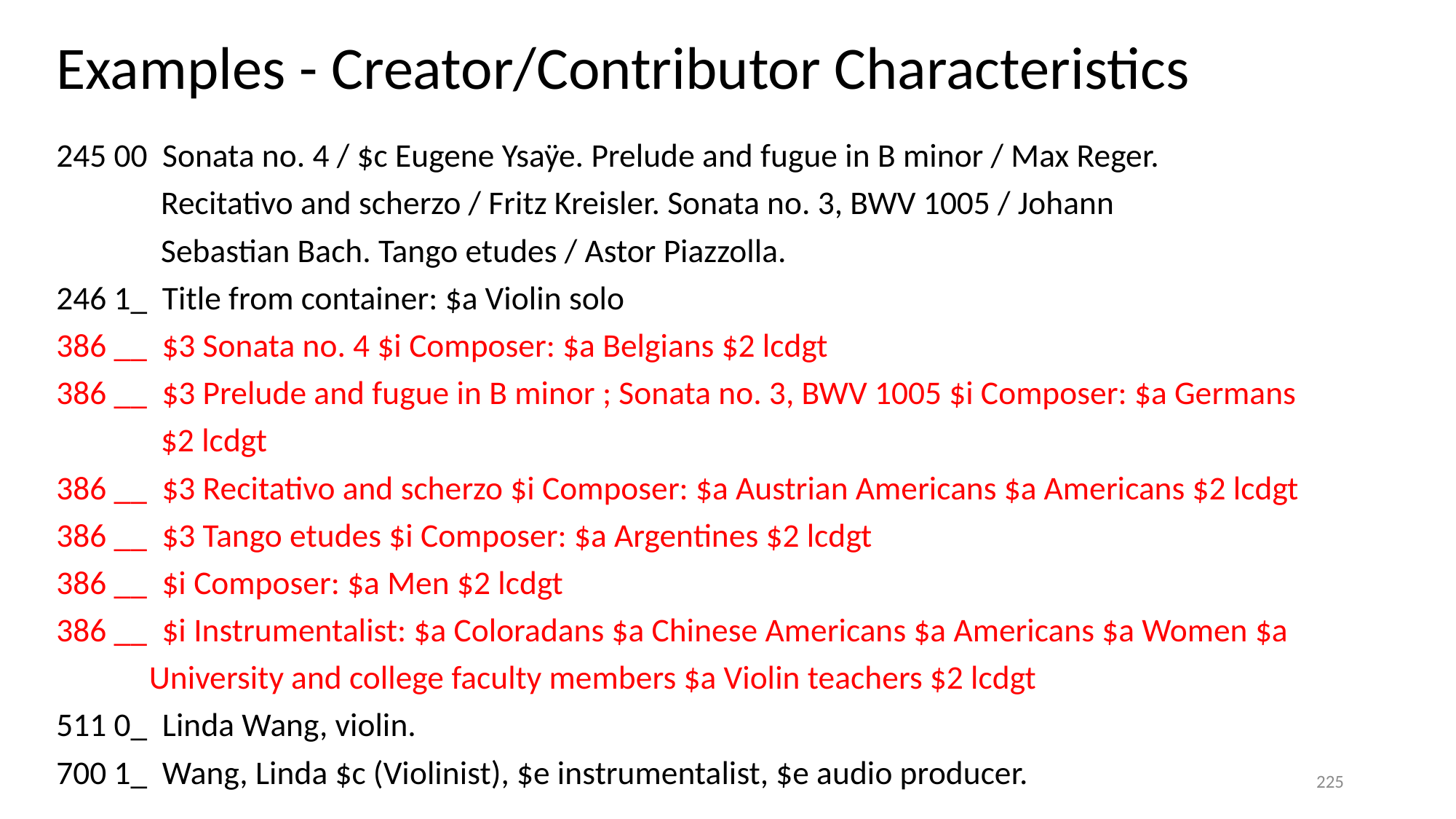

# Examples - Creator/Contributor Characteristics
245 00  Sonata no. 4 / $c Eugene Ysaÿe. Prelude and fugue in B minor / Max Reger.
              Recitativo and scherzo / Fritz Kreisler. Sonata no. 3, BWV 1005 / Johann
              Sebastian Bach. Tango etudes / Astor Piazzolla.
246 1_  Title from container: $a Violin solo
386 __  $3 Sonata no. 4 $i Composer: $a Belgians $2 lcdgt
386 __  $3 Prelude and fugue in B minor ; Sonata no. 3, BWV 1005 $i Composer: $a Germans
              $2 lcdgt
386 __  $3 Recitativo and scherzo $i Composer: $a Austrian Americans $a Americans $2 lcdgt
386 __  $3 Tango etudes $i Composer: $a Argentines $2 lcdgt
386 __  $i Composer: $a Men $2 lcdgt
386 __  $i Instrumentalist: $a Coloradans $a Chinese Americans $a Americans $a Women $a
	 University and college faculty members $a Violin teachers $2 lcdgt
511 0_  Linda Wang, violin.
700 1_  Wang, Linda $c (Violinist), $e instrumentalist, $e audio producer.
225